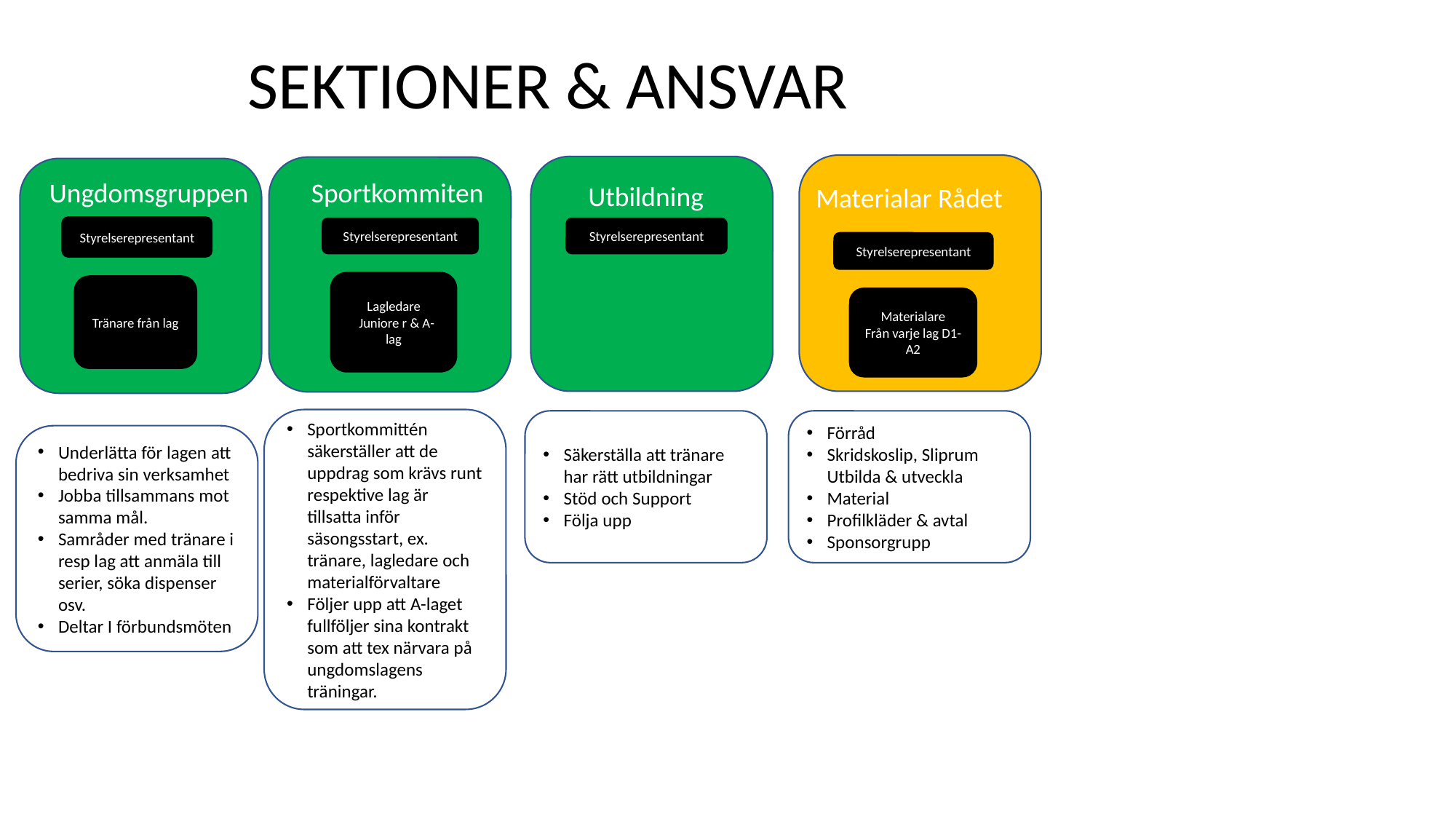

# SEKTIONER & ANSVAR

Ungdoms-grupp
Ungdomsgruppen
Sportkommiten
Utbildning
Materialar Rådet
Styrelserepresentant
Styrelserepresentant
Styrelserepresentant
Styrelserepresentant

Lagledare
  Juniore r & A-lag

Tränare från lag
Materialare
Från varje lag D1-A2
Sportkommittén säkerställer att de uppdrag som krävs runt respektive lag är tillsatta inför säsongsstart, ex. tränare, lagledare och materialförvaltare
Följer upp att A-laget fullföljer sina kontrakt som att tex närvara på ungdomslagens träningar.
Säkerställa att tränare har rätt utbildningar
Stöd och Support
Följa upp
Förråd
Skridskoslip, Sliprum Utbilda & utveckla
Material
Profilkläder & avtal
Sponsorgrupp
Underlätta för lagen att bedriva sin verksamhet
Jobba tillsammans mot samma mål.
Samråder med tränare i resp lag att anmäla till serier, söka dispenser osv.
Deltar I förbundsmöten